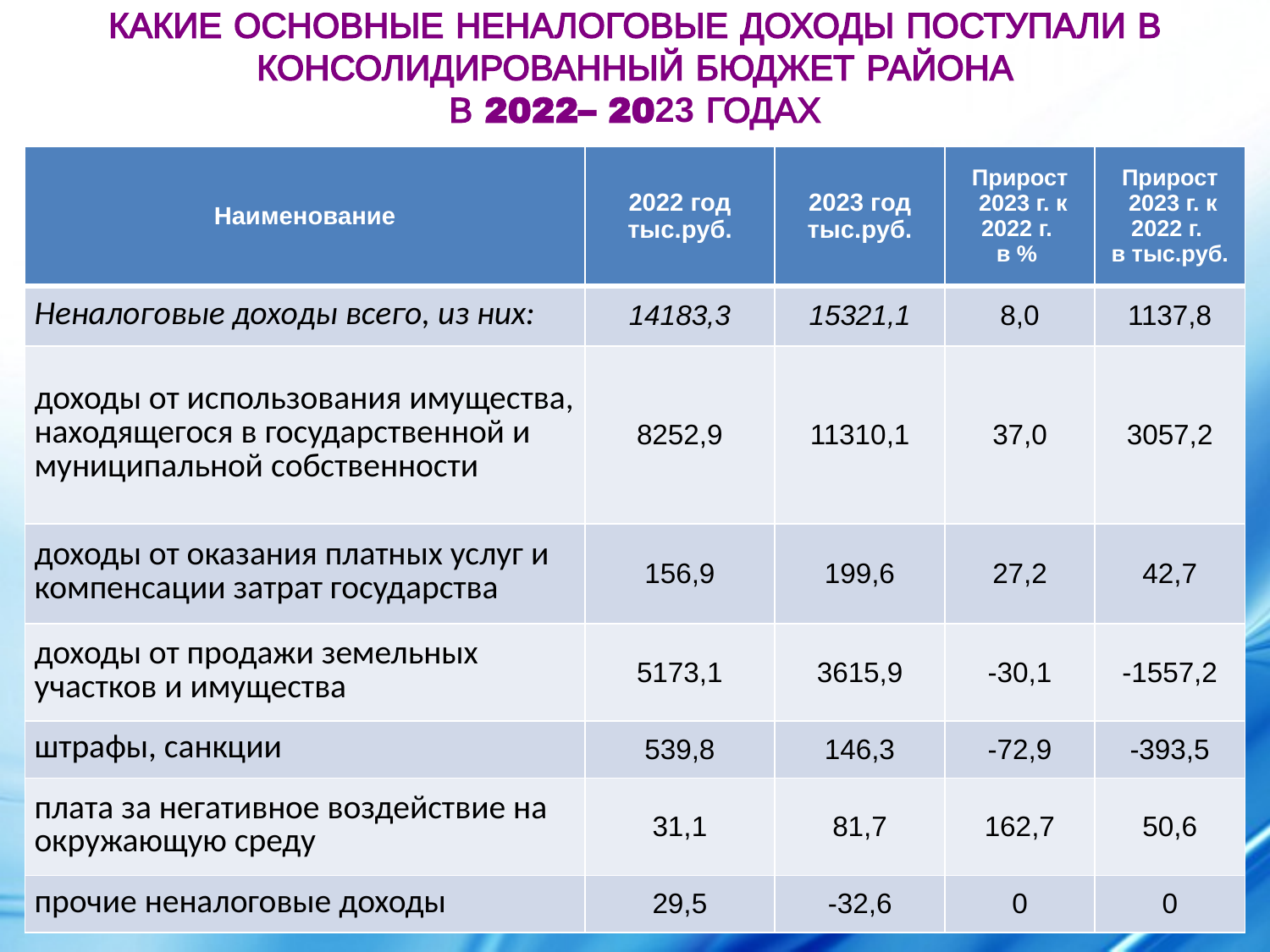

КАКИЕ ОСНОВНЫЕ НЕНАЛОГОВЫЕ ДОХОДЫ ПОСТУПАЛИ В
КОНСОЛИДИРОВАННЫЙ БЮДЖЕТ РАЙОНА
В 2022– 2023 ГОДАХ
| Наименование | 2022 год тыс.руб. | 2023 год тыс.руб. | Прирост 2023 г. к 2022 г. в % | Прирост 2023 г. к 2022 г. в тыс.руб. |
| --- | --- | --- | --- | --- |
| Неналоговые доходы всего, из них: | 14183,3 | 15321,1 | 8,0 | 1137,8 |
| доходы от использования имущества, находящегося в государственной и муниципальной собственности | 8252,9 | 11310,1 | 37,0 | 3057,2 |
| доходы от оказания платных услуг и компенсации затрат государства | 156,9 | 199,6 | 27,2 | 42,7 |
| доходы от продажи земельных участков и имущества | 5173,1 | 3615,9 | -30,1 | -1557,2 |
| штрафы, санкции | 539,8 | 146,3 | -72,9 | -393,5 |
| плата за негативное воздействие на окружающую среду | 31,1 | 81,7 | 162,7 | 50,6 |
| прочие неналоговые доходы | 29,5 | -32,6 | 0 | 0 |
11